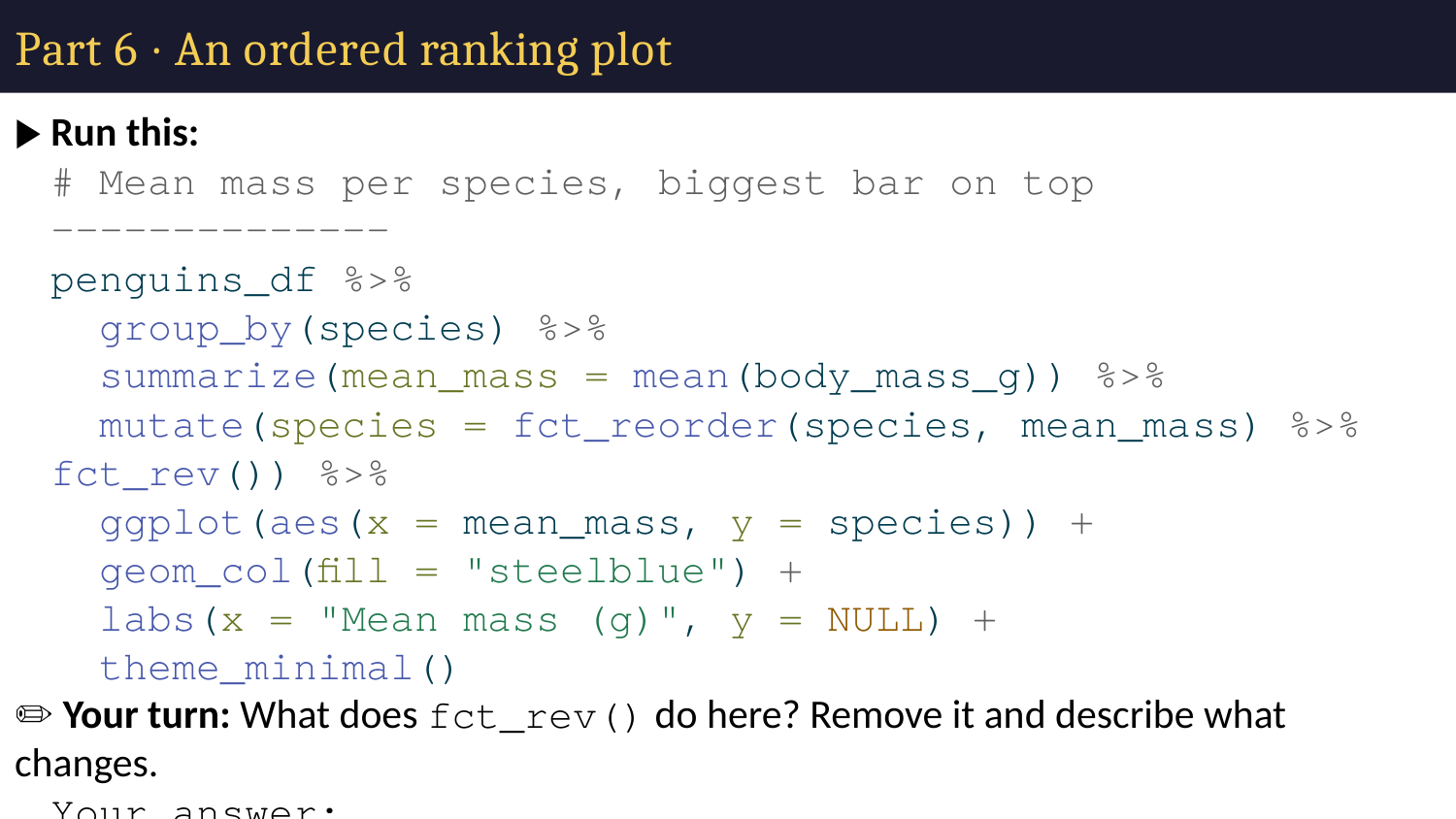

# Part 6 · An ordered ranking plot
▶ Run this:
# Mean mass per species, biggest bar on top -------------- penguins_df %>% group_by(species) %>% summarize(mean_mass = mean(body_mass_g)) %>% mutate(species = fct_reorder(species, mean_mass) %>% fct_rev()) %>% ggplot(aes(x = mean_mass, y = species)) + geom_col(fill = "steelblue") + labs(x = "Mean mass (g)", y = NULL) + theme_minimal()
✏️ Your turn: What does fct_rev() do here? Remove it and describe what changes.
Your answer:
🛑 End of Day 1. You can now inspect and reorder factors. Day 2 covers renaming, lumping, and models.